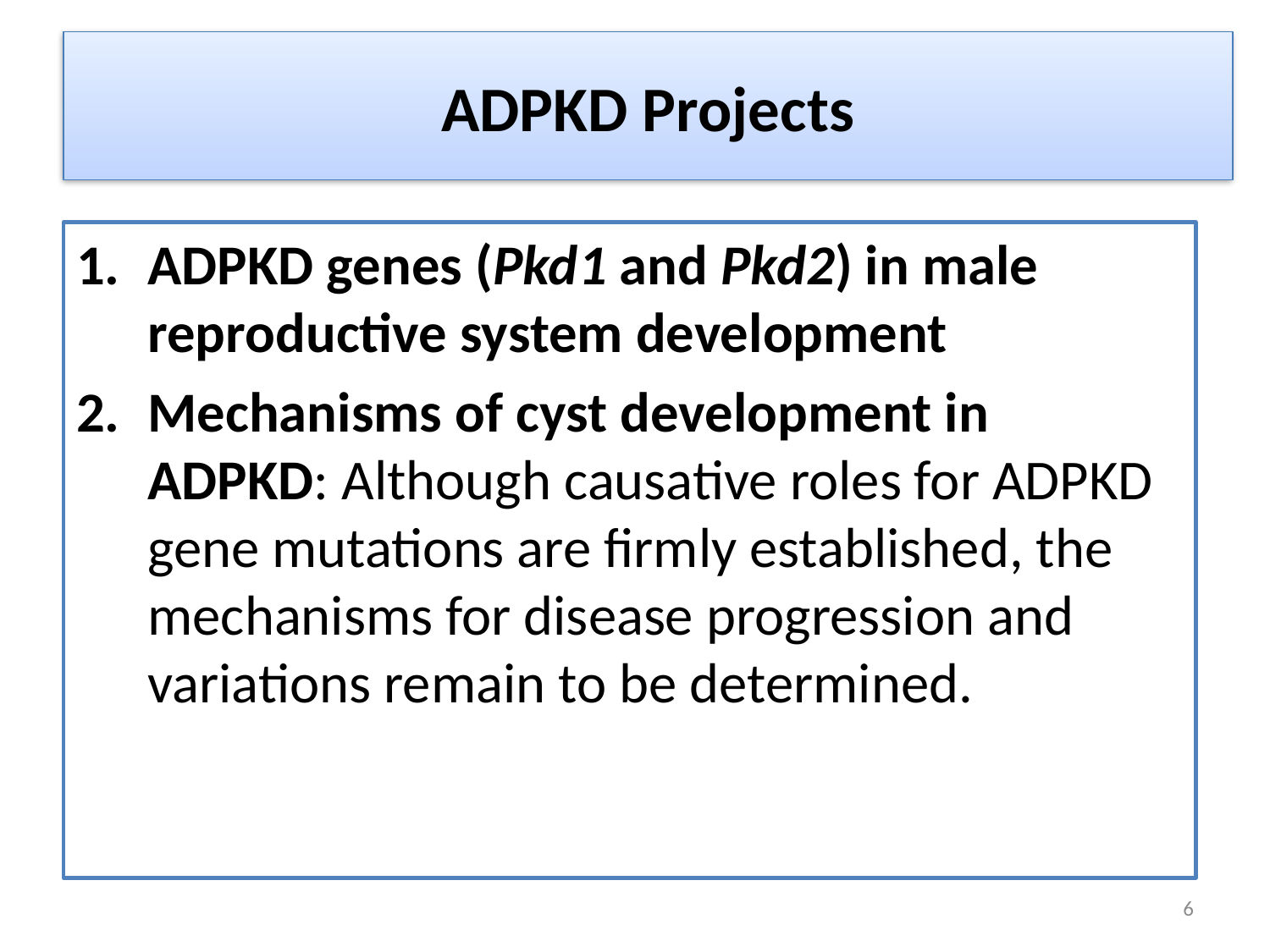

# ADPKD Projects
ADPKD genes (Pkd1 and Pkd2) in male reproductive system development
Mechanisms of cyst development in ADPKD: Although causative roles for ADPKD gene mutations are firmly established, the mechanisms for disease progression and variations remain to be determined.
6